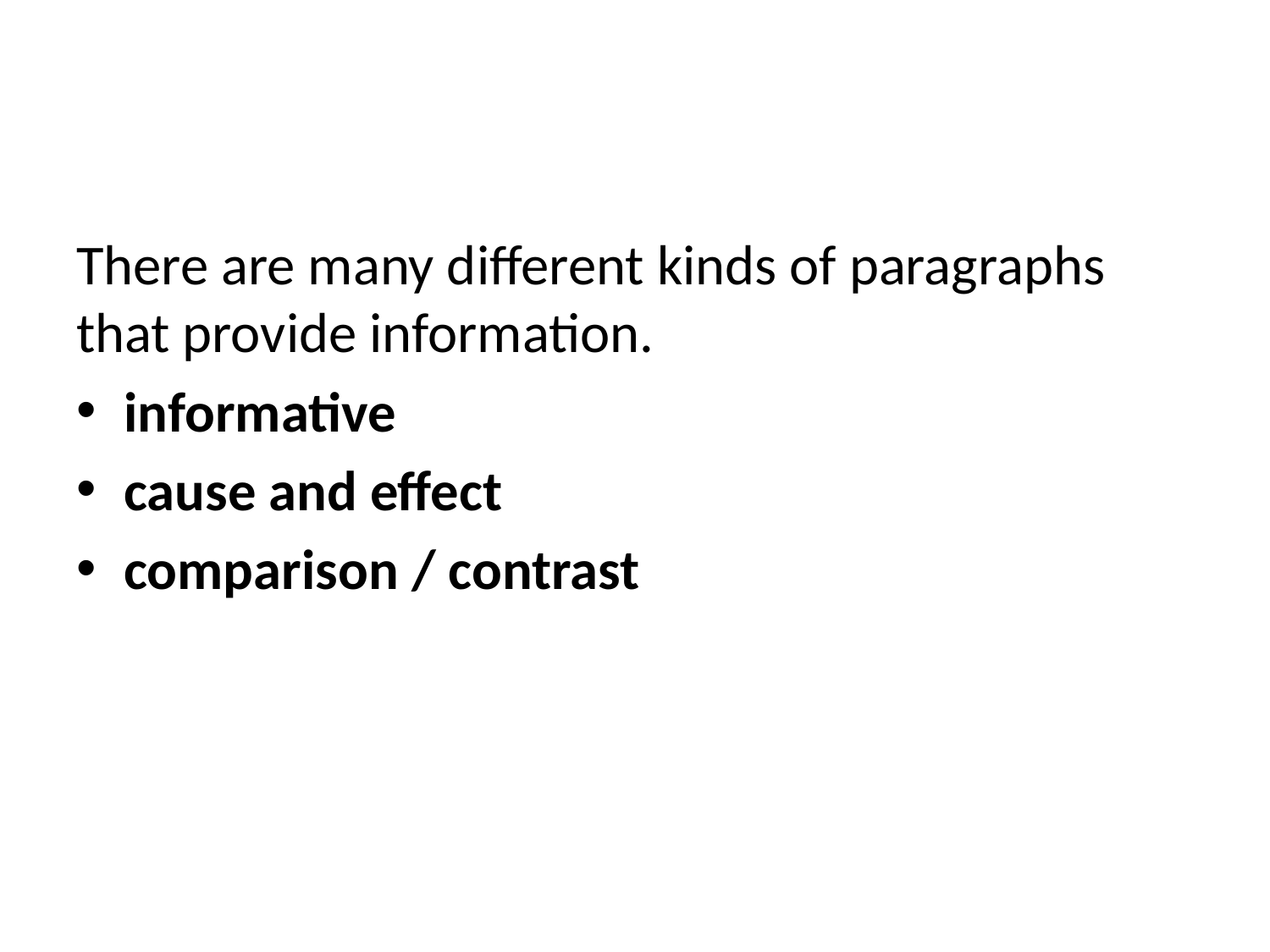

#
There are many different kinds of paragraphs that provide information.
informative
cause and effect
comparison / contrast